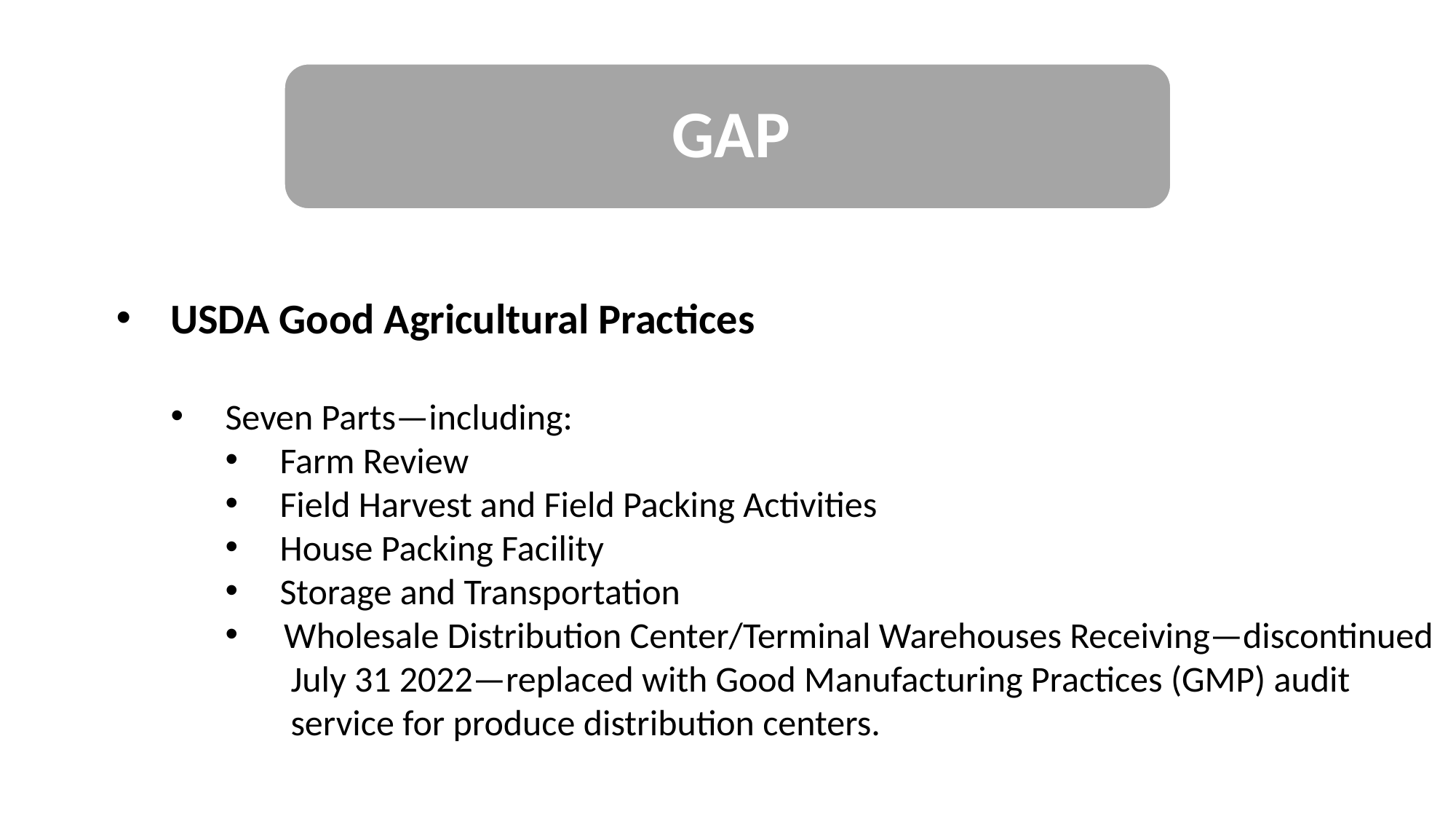

GAP
USDA Good Agricultural Practices

Seven Parts—including:
Farm Review
Field Harvest and Field Packing Activities
House Packing Facility
Storage and Transportation
   Wholesale Distribution Center/Terminal Warehouses Receiving—discontinued
        July 31 2022—replaced with Good Manufacturing Practices (GMP) audit
        service for produce distribution centers.

|  |
| --- |
#